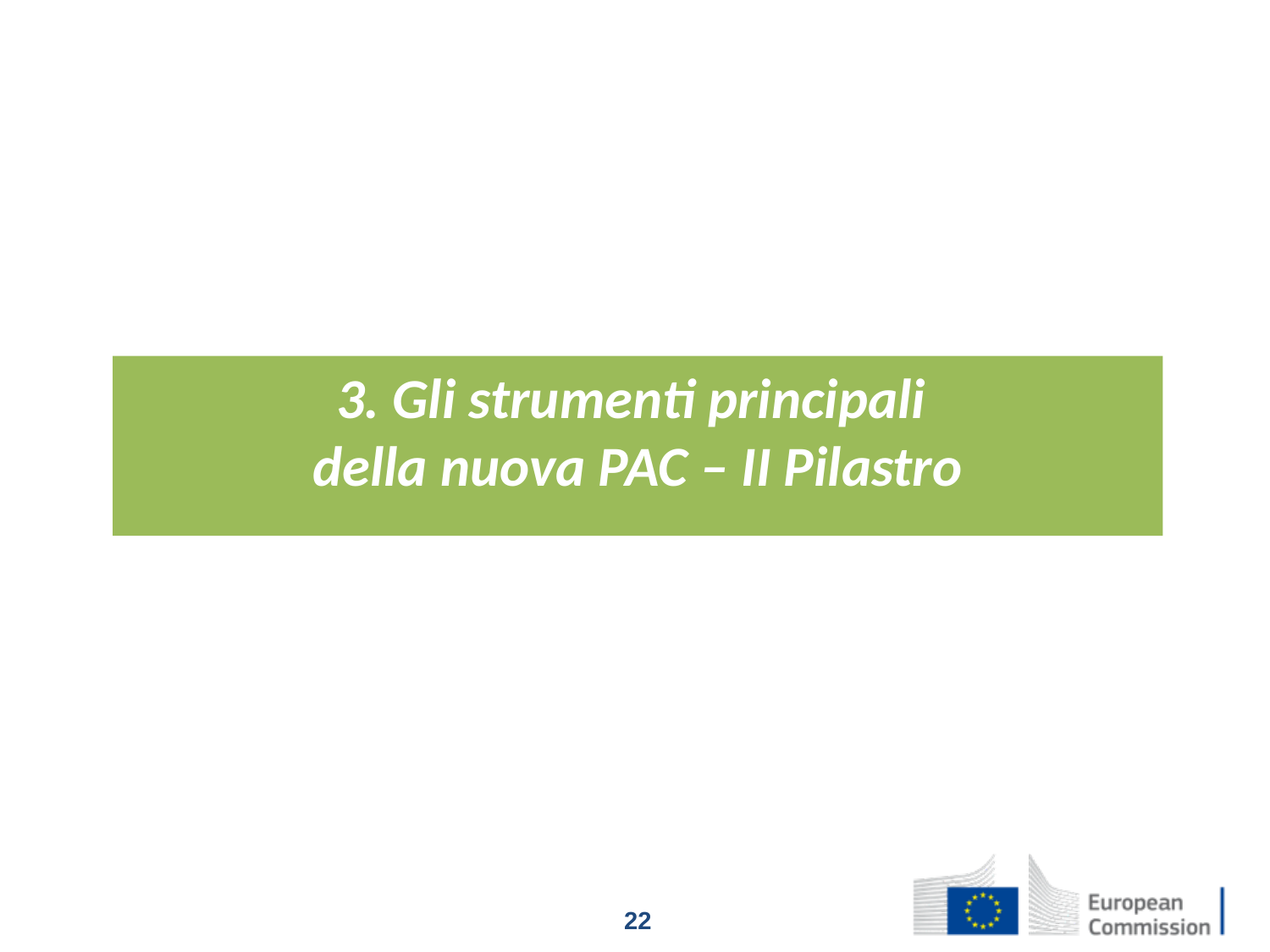

3. Gli strumenti principali
della nuova PAC – II Pilastro

22